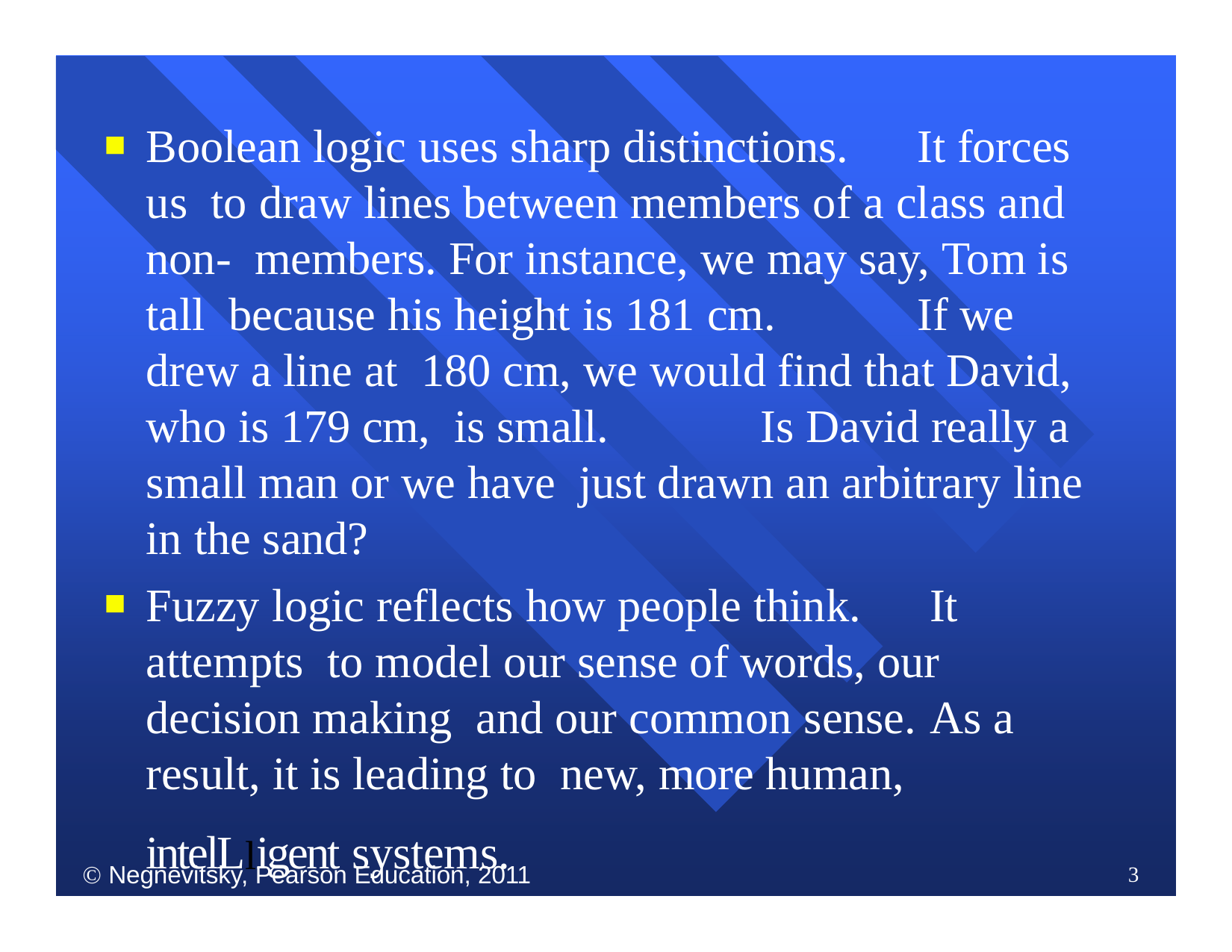

Boolean logic uses sharp distinctions.	It forces us  to draw lines between members of a class and non-  members. For instance, we may say, Tom is tall  because his height is 181 cm.	If we drew a line at  180 cm, we would find that David, who is 179 cm,  is small.	Is David really a small man or we have  just drawn an arbitrary line in the sand?
Fuzzy logic reflects how people think.	It attempts  to model our sense of words, our decision making  and our common sense.	As a result, it is leading to  new, more human, intelLligent systems.
© Negnevitsky, Pearson Education, 2011
3